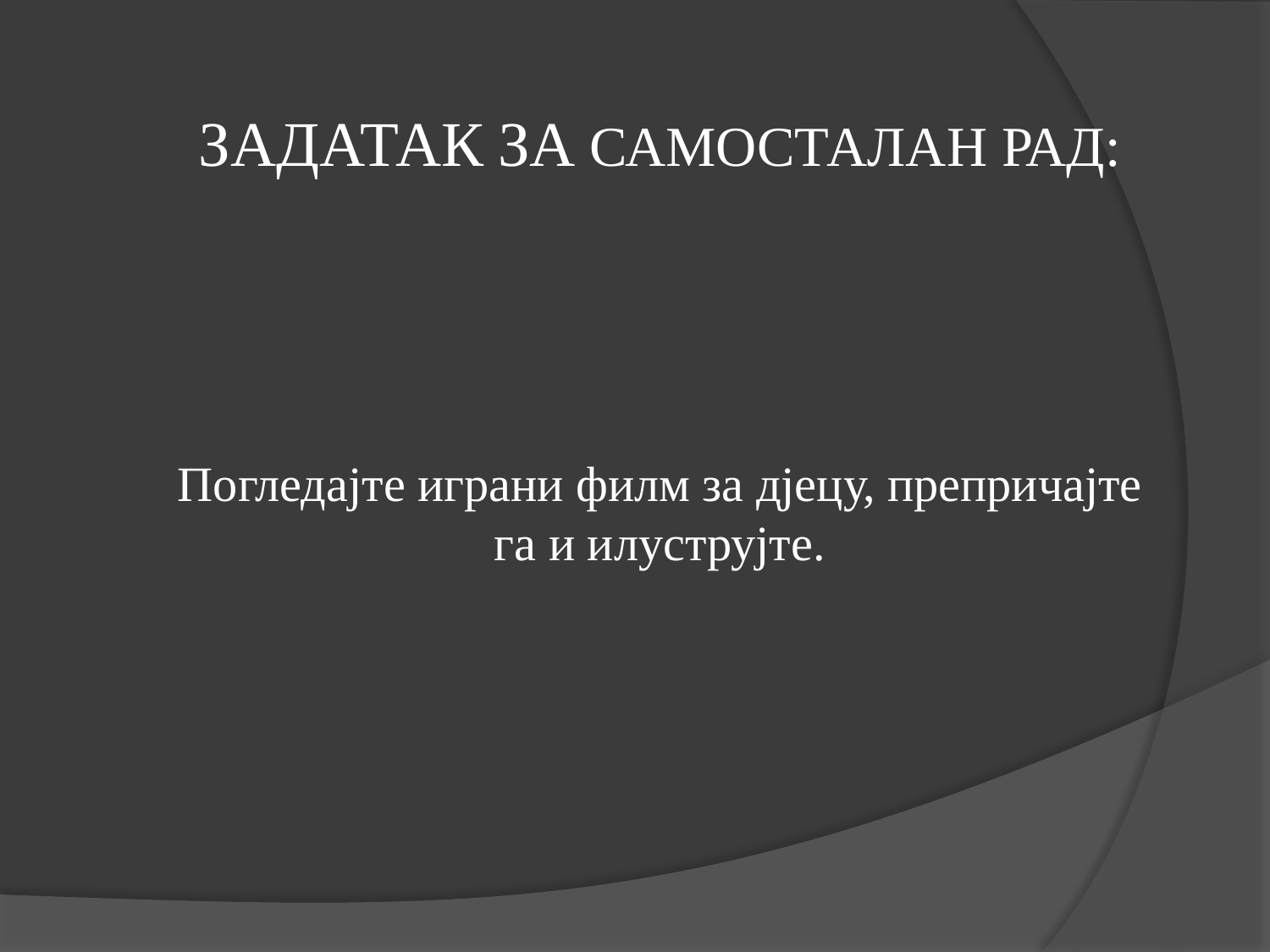

ЗАДАТАК ЗА САМОСТАЛАН РАД:
Погледајте играни филм за дјецу, препричајте га и илуструјте.